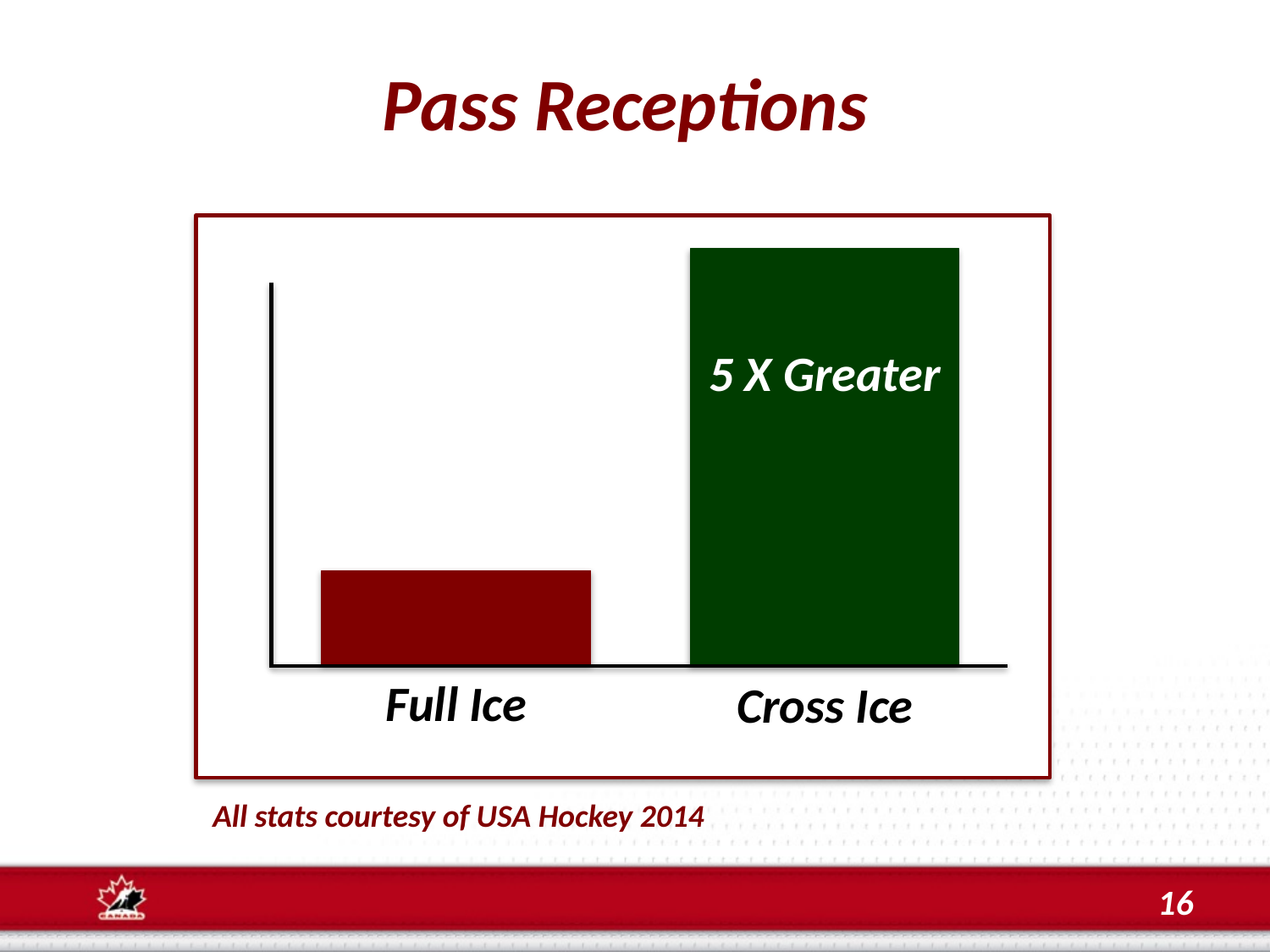

Pass Receptions

5 X Greater

Full Ice
Cross Ice
All stats courtesy of USA Hockey 2014

16